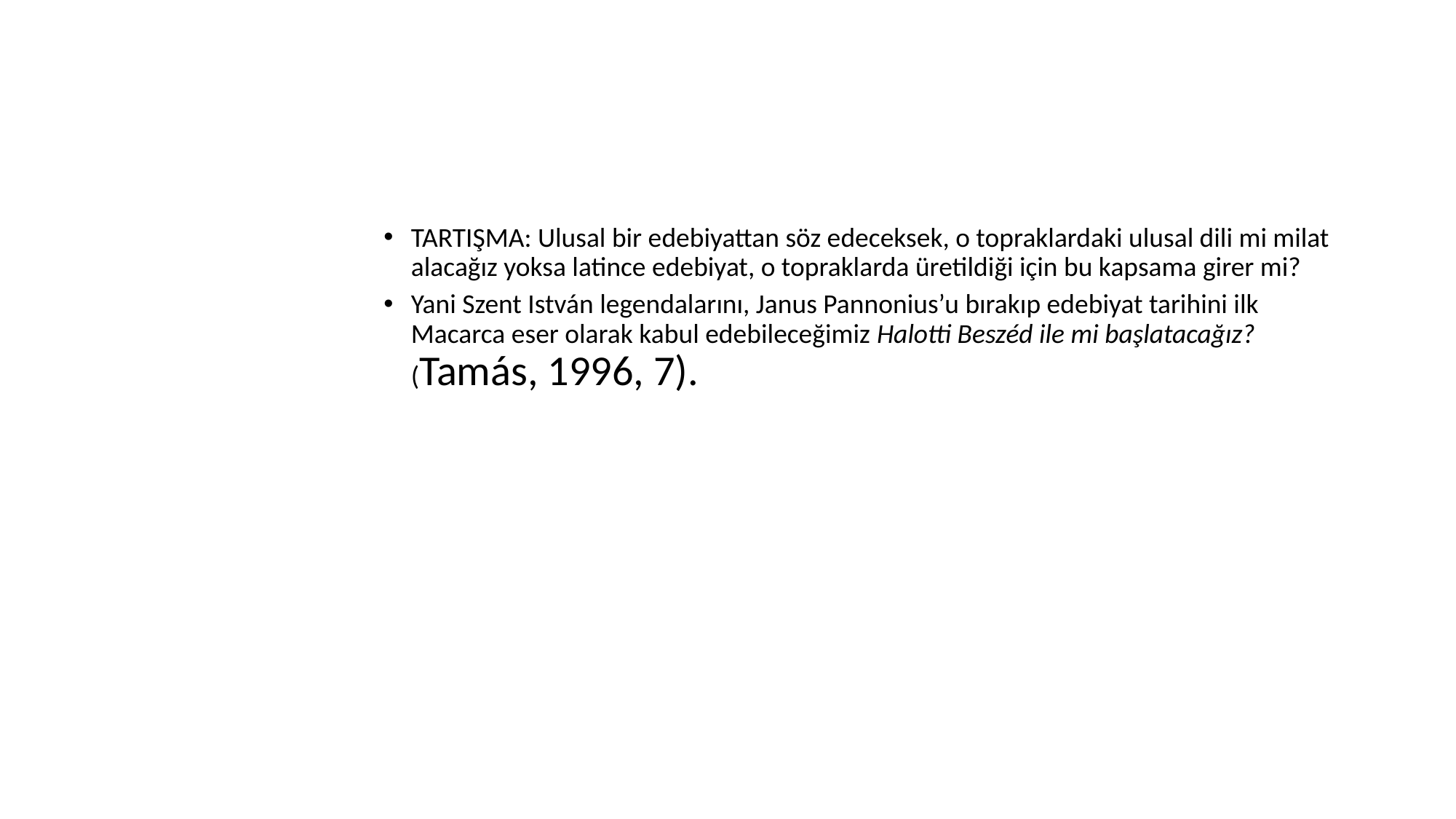

TARTIŞMA: Ulusal bir edebiyattan söz edeceksek, o topraklardaki ulusal dili mi milat alacağız yoksa latince edebiyat, o topraklarda üretildiği için bu kapsama girer mi?
Yani Szent István legendalarını, Janus Pannonius’u bırakıp edebiyat tarihini ilk Macarca eser olarak kabul edebileceğimiz Halotti Beszéd ile mi başlatacağız? (Tamás, 1996, 7).